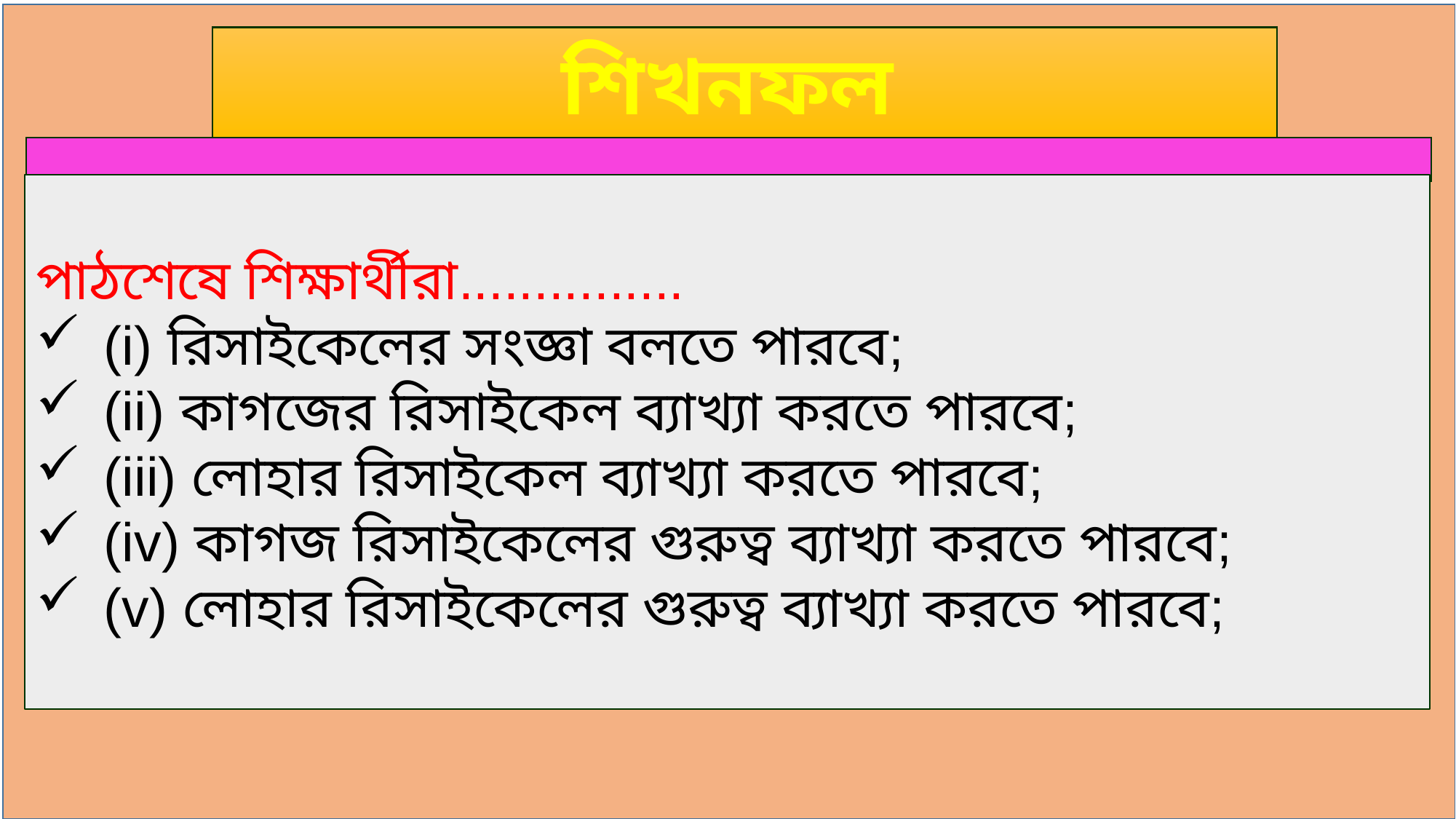

শিখনফল

পাঠশেষে শিক্ষার্থীরা...............
(i) রিসাইকেলের সংজ্ঞা বলতে পারবে;
(ii) কাগজের রিসাইকেল ব্যাখ্যা করতে পারবে;
(iii) লোহার রিসাইকেল ব্যাখ্যা করতে পারবে;
(iv) কাগজ রিসাইকেলের গুরুত্ব ব্যাখ্যা করতে পারবে;
(v) লোহার রিসাইকেলের গুরুত্ব ব্যাখ্যা করতে পারবে;